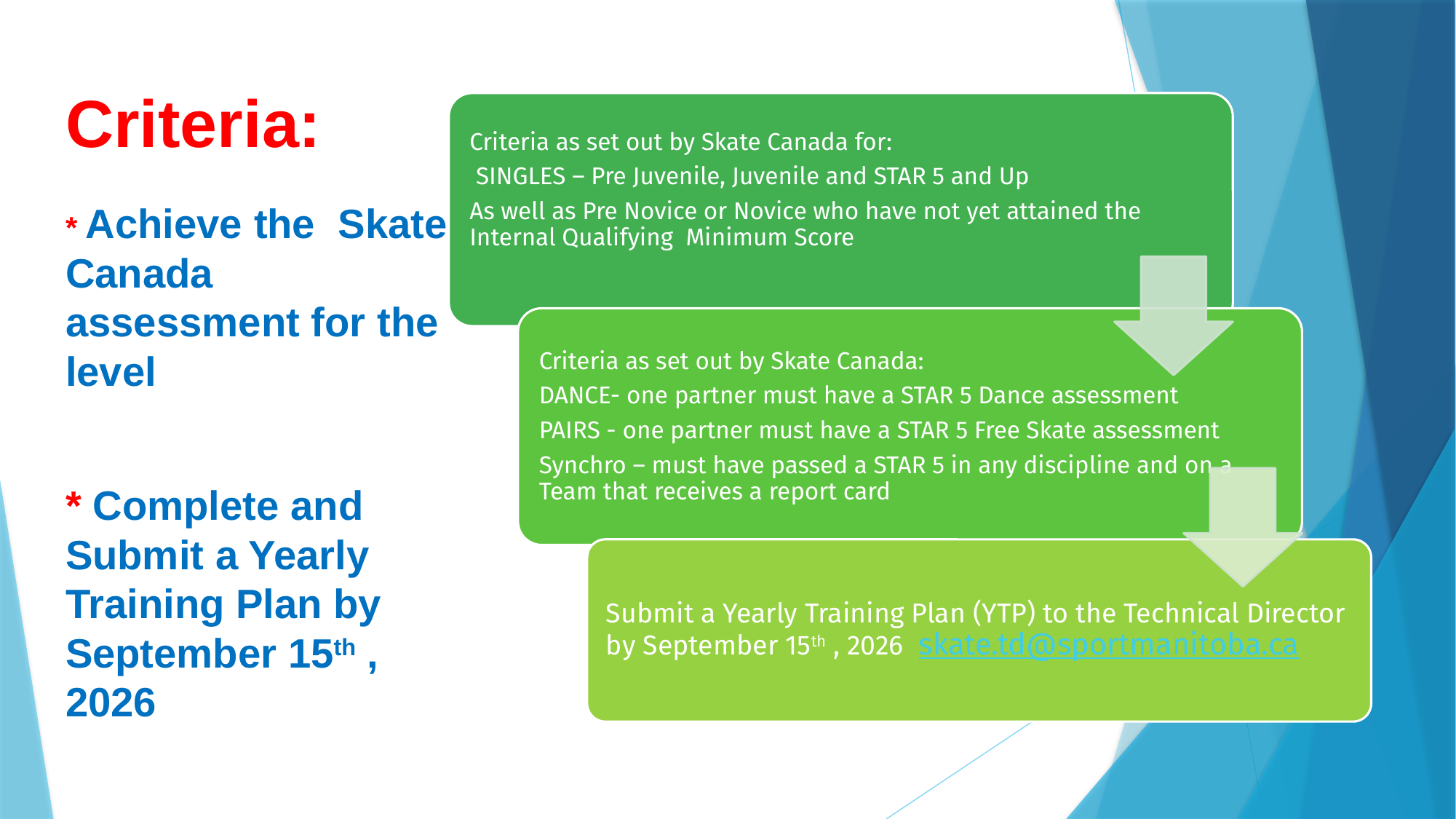

# Criteria: * Achieve the  Skate Canada assessment for the level * Complete and Submit a Yearly Training Plan by September 15th , 2026

Criteria as set out by Skate Canada for:
 SINGLES – Pre Juvenile, Juvenile and STAR 5 and Up
As well as Pre Novice or Novice who have not yet attained the Internal Qualifying  Minimum Score

Criteria as set out by Skate Canada:
DANCE- one partner must have a STAR 5 Dance assessment
PAIRS - one partner must have a STAR 5 Free Skate assessment
Synchro – must have passed a STAR 5 in any discipline and on a Team that receives a report card
Submit a Yearly Training Plan (YTP) to the Technical Director by September 15th , 2026  skate.td@sportmanitoba.ca